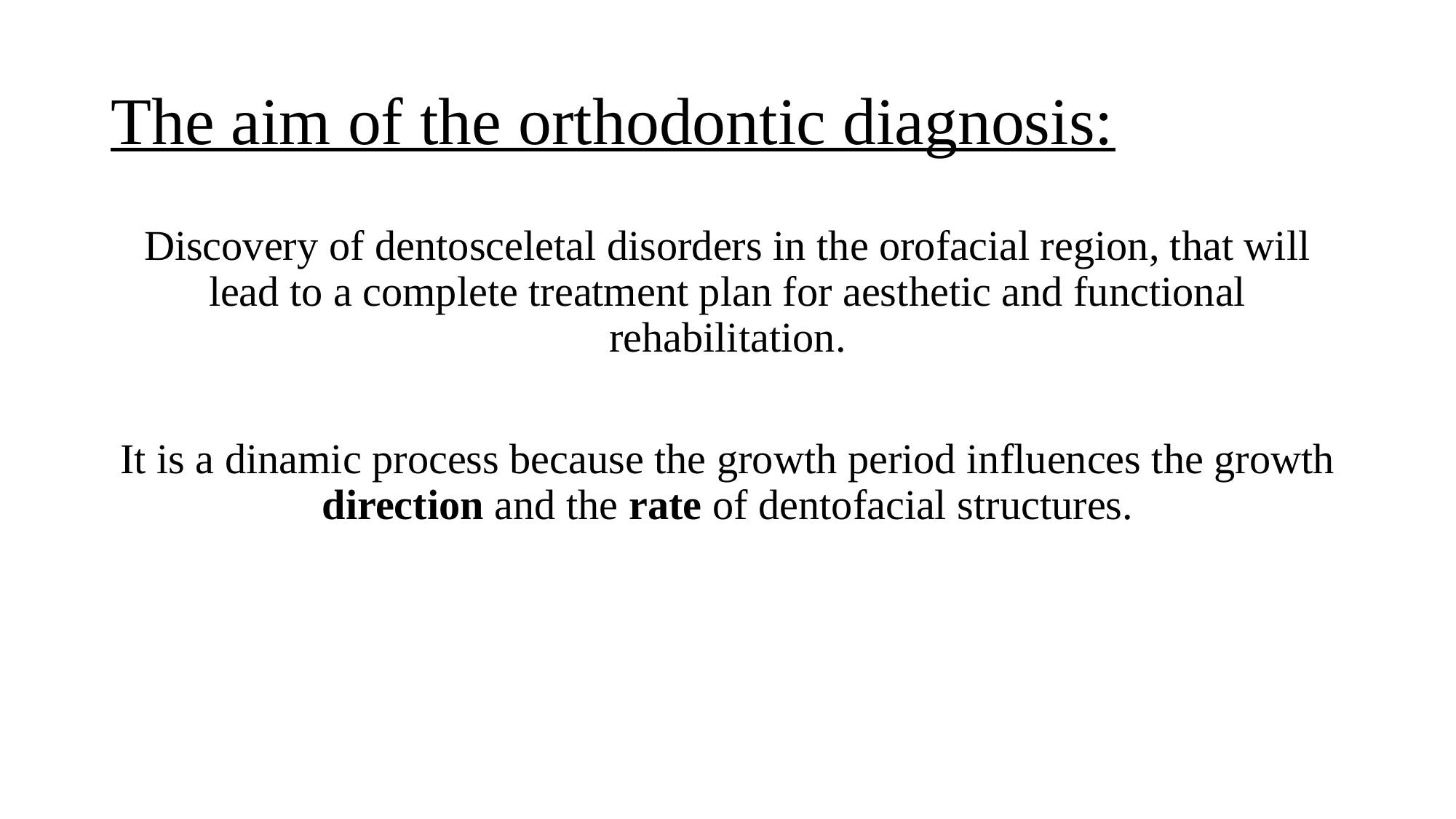

# The aim of the orthodontic diagnosis:
Discovery of dentosceletal disorders in the orofacial region, that will lead to a complete treatment plan for aesthetic and functional rehabilitation.

It is a dinamic process because the growth period influences the growth direction and the rate of dentofacial structures.